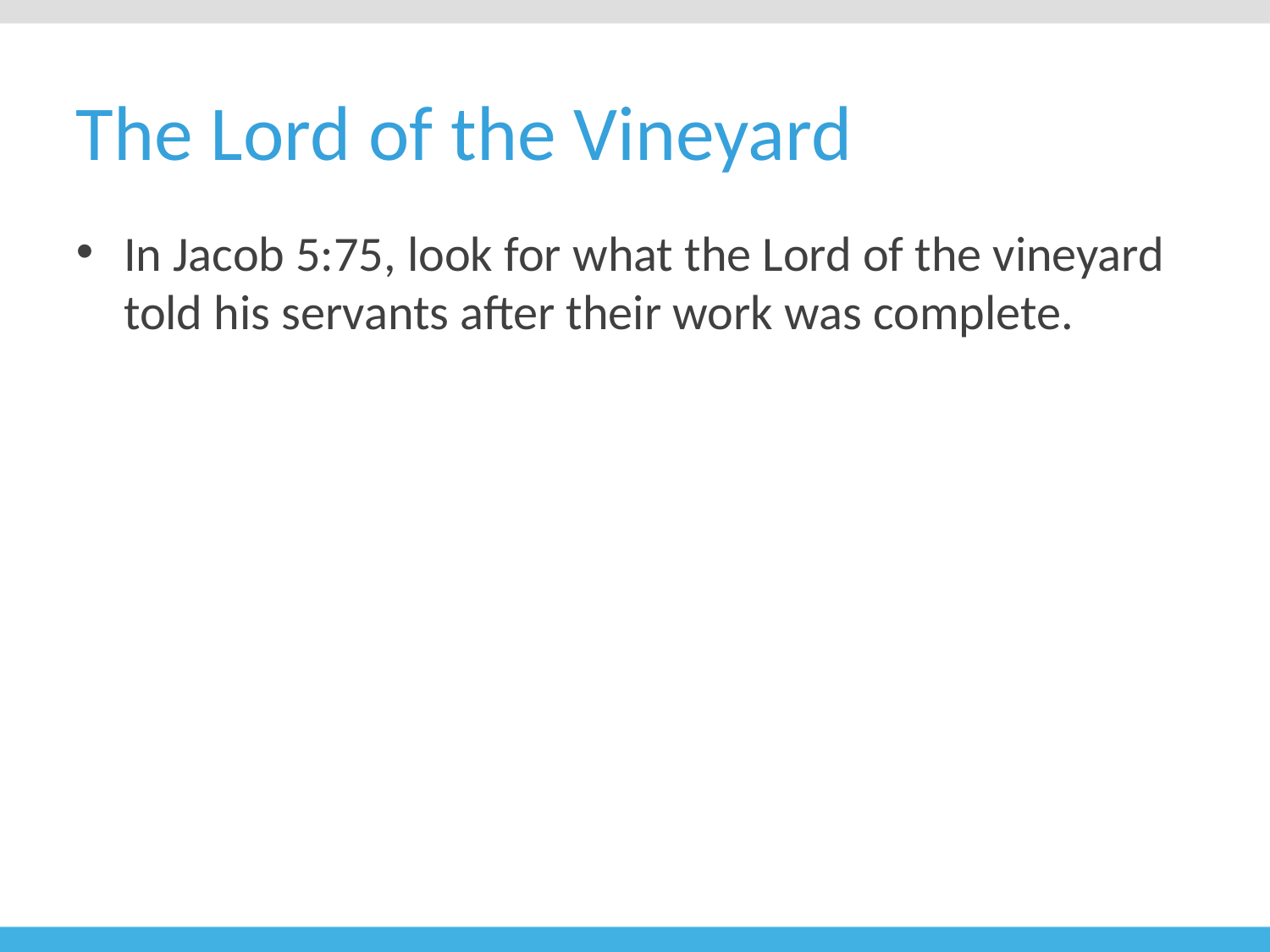

# The Lord of the Vineyard
In Jacob 5:75, look for what the Lord of the vineyard told his servants after their work was complete.